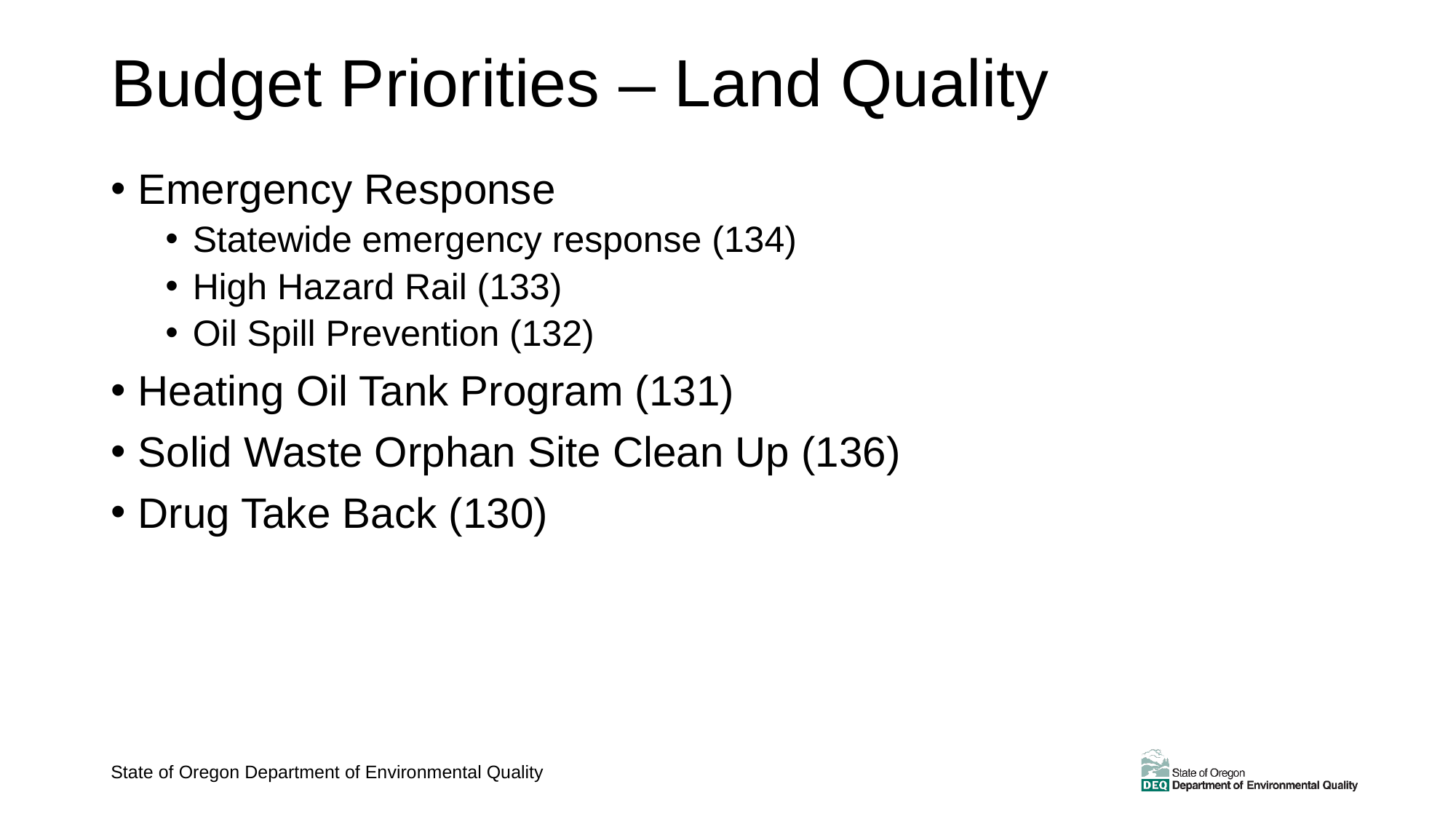

# Budget Priorities – Land Quality
Emergency Response
Statewide emergency response (134)
High Hazard Rail (133)
Oil Spill Prevention (132)
Heating Oil Tank Program (131)
Solid Waste Orphan Site Clean Up (136)
Drug Take Back (130)

State of Oregon Department of Environmental Quality